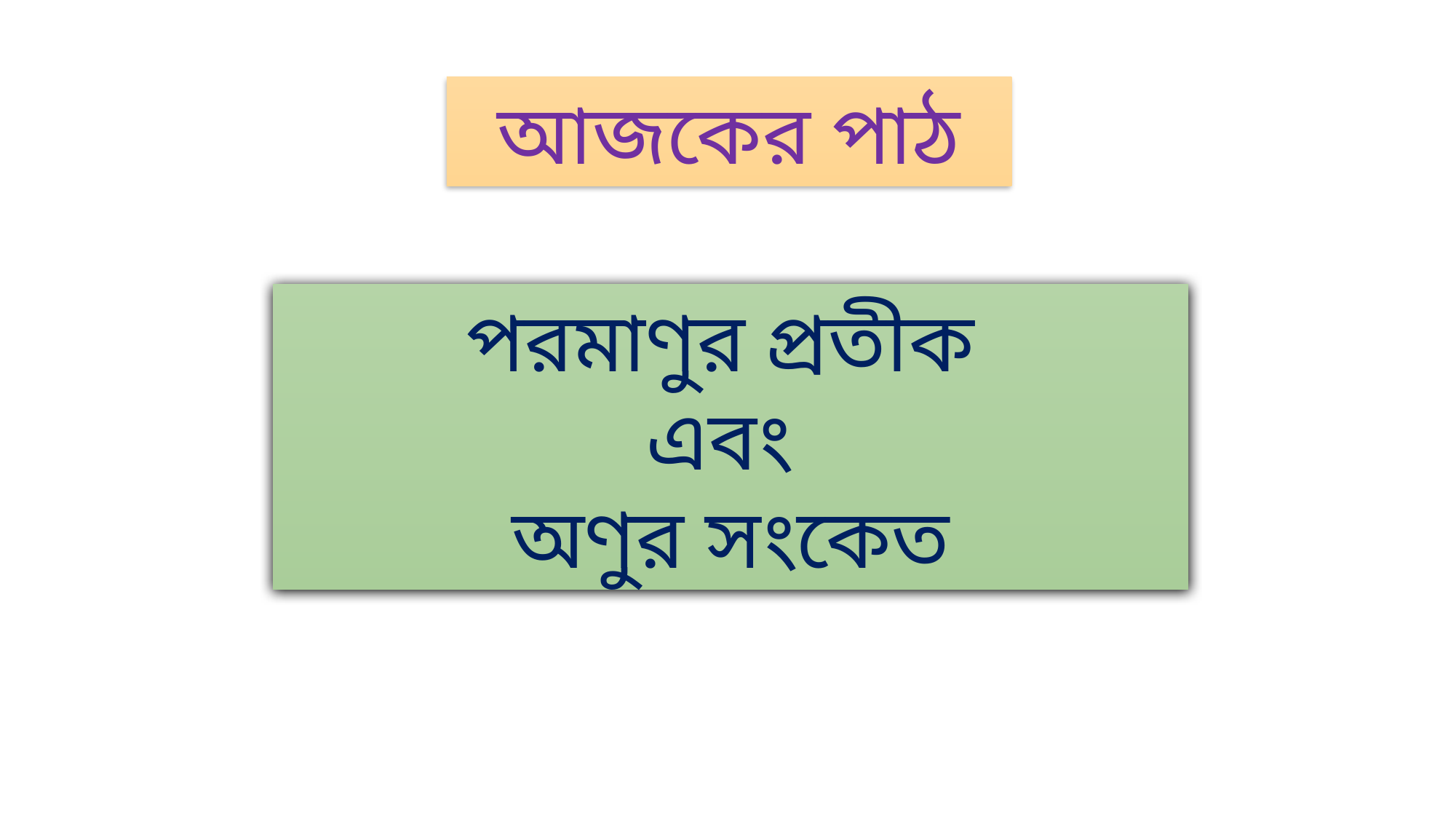

আজকের পাঠ
পরমাণুর প্রতীক
এবং
অণুর সংকেত